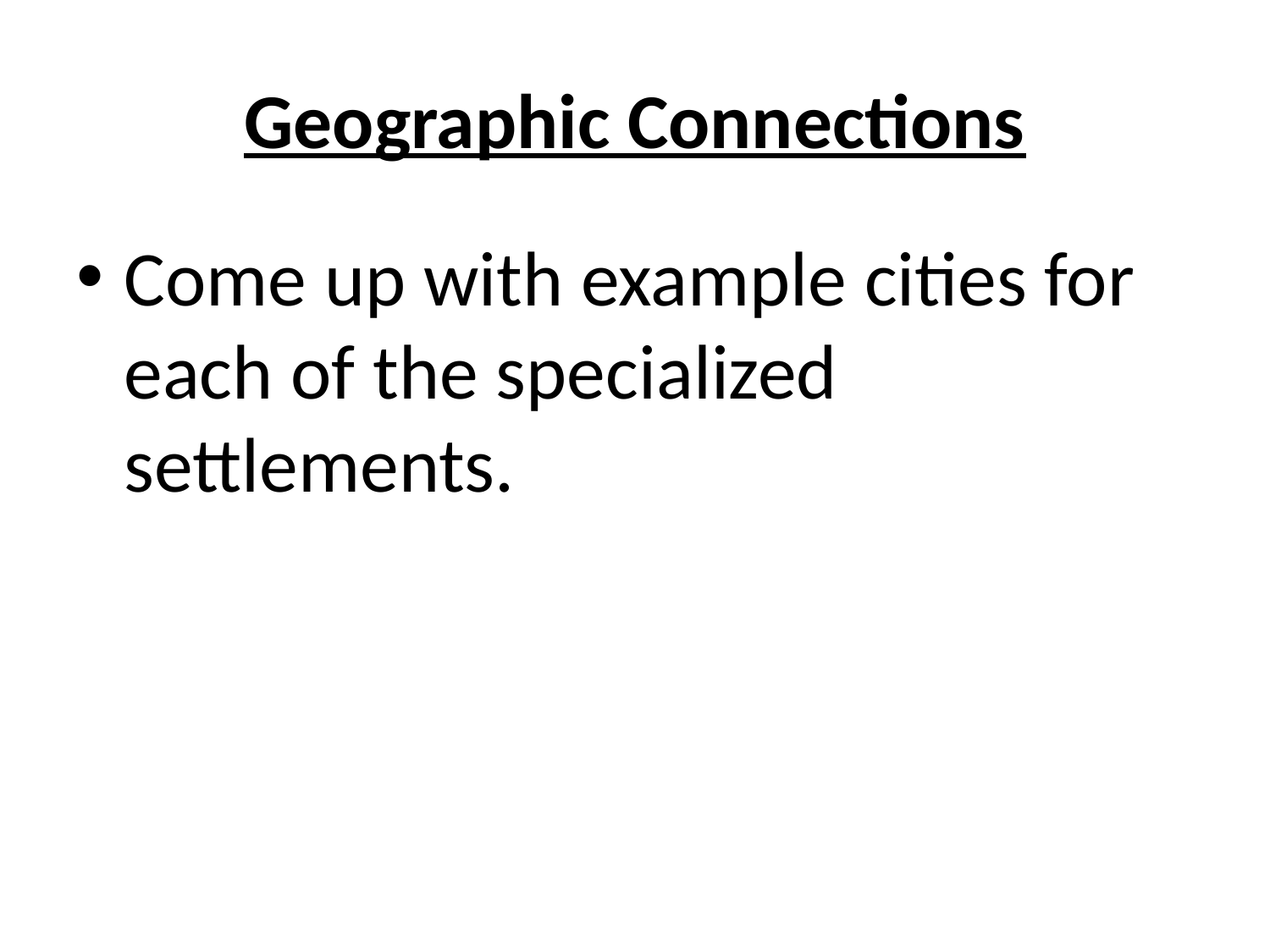

# Geographic Connections
Come up with example cities for each of the specialized settlements.